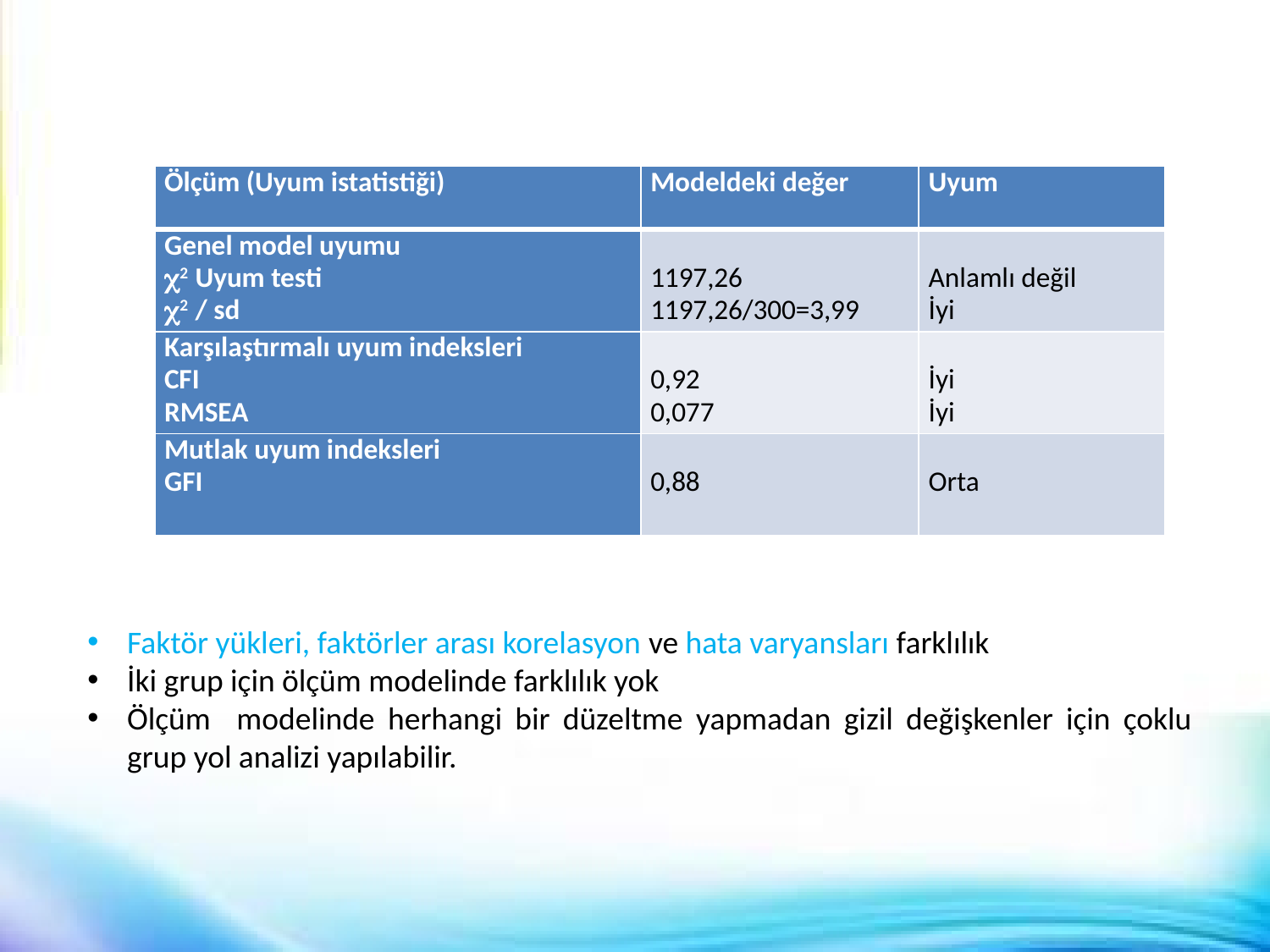

| Ölçüm (Uyum istatistiği) | Modeldeki değer | Uyum |
| --- | --- | --- |
| Genel model uyumu χ2 Uyum testi χ2 / sd | 1197,26 1197,26/300=3,99 | Anlamlı değil İyi |
| Karşılaştırmalı uyum indeksleri CFI RMSEA | 0,92 0,077 | İyi İyi |
| Mutlak uyum indeksleri GFI | 0,88 | Orta |
Faktör yükleri, faktörler arası korelasyon ve hata varyansları farklılık
İki grup için ölçüm modelinde farklılık yok
Ölçüm  modelinde herhangi bir düzeltme yapmadan gizil değişkenler için çoklu grup yol analizi yapılabilir.